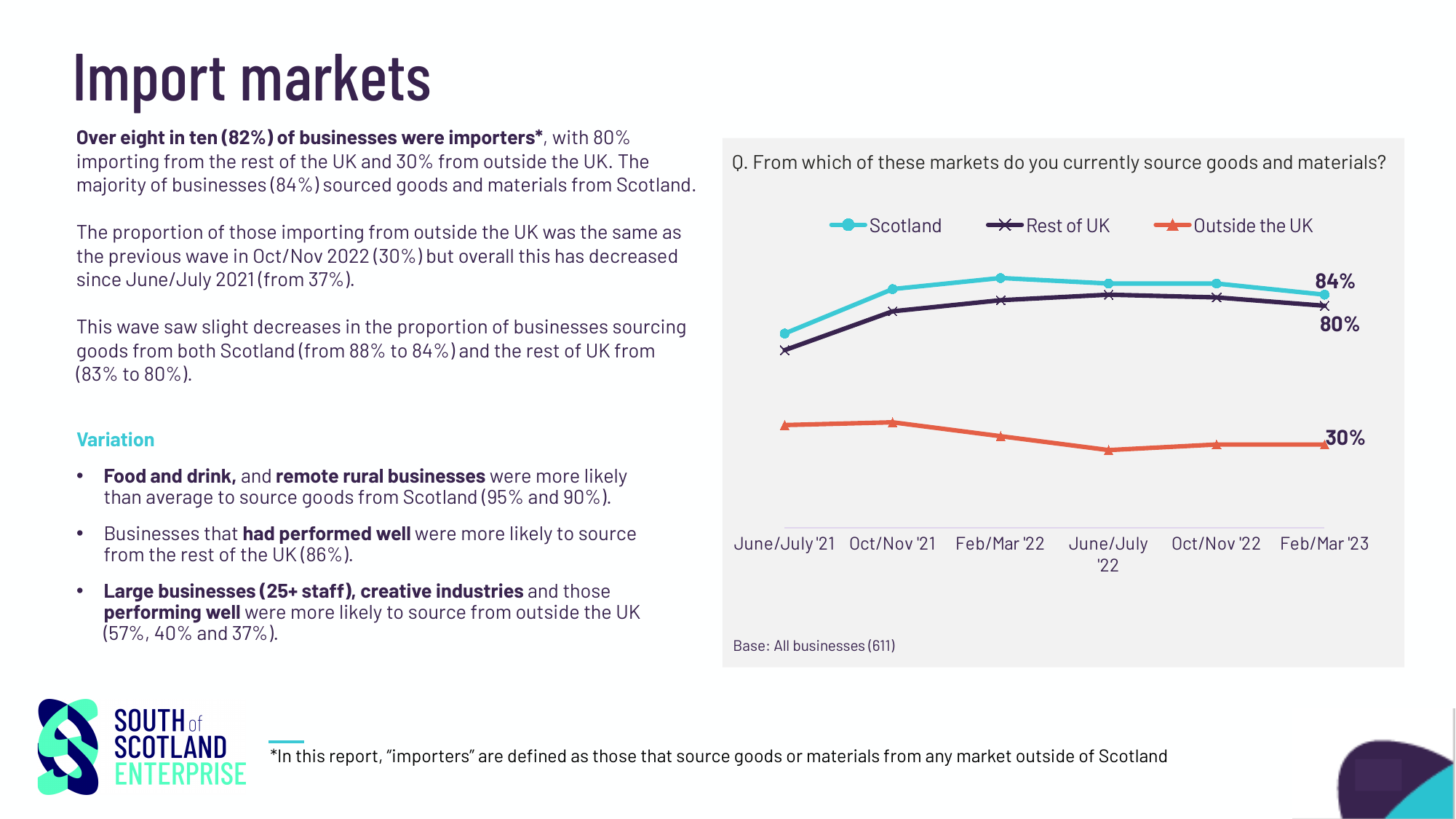

# Import markets
Over eight in ten (82%) of businesses were importers*, with 80% importing from the rest of the UK and 30% from outside the UK. The majority of businesses (84%) sourced goods and materials from Scotland.

The proportion of those importing from outside the UK was the same as the previous wave in Oct/Nov 2022 (30%) but overall this has decreased since June/July 2021 (from 37%).

This wave saw slight decreases in the proportion of businesses sourcing goods from both Scotland (from 88% to 84%) and the rest of UK from (83% to 80%).

Q. From which of these markets do you currently source goods and materials?

### Chart

| Category | Scotland | Rest of UK | Outside the UK |
|---|---|---|---|
| June/July '21 | 0.7 | 0.64 | 0.37 |
| Oct/Nov '21 | 0.86 | 0.78 | 0.38 |
| Feb/Mar '22 | 0.9 | 0.82 | 0.33 |
| June/July '22 | 0.88 | 0.84 | 0.28 |
| Oct/Nov '22 | 0.88 | 0.83 | 0.3 |
| Feb/Mar '23 | 0.84 | 0.8 | 0.3 |
Variation
Food and drink, and remote rural businesses were more likely than average to source goods from Scotland (95% and 90%).
Businesses that had performed well were more likely to source from the rest of the UK (86%).
Large businesses (25+ staff), creative industries and those performing well were more likely to source from outside the UK (57%, 40% and 37%).

Base: All businesses (611)

*In this report, “importers” are defined as those that source goods or materials from any market outside of Scotland